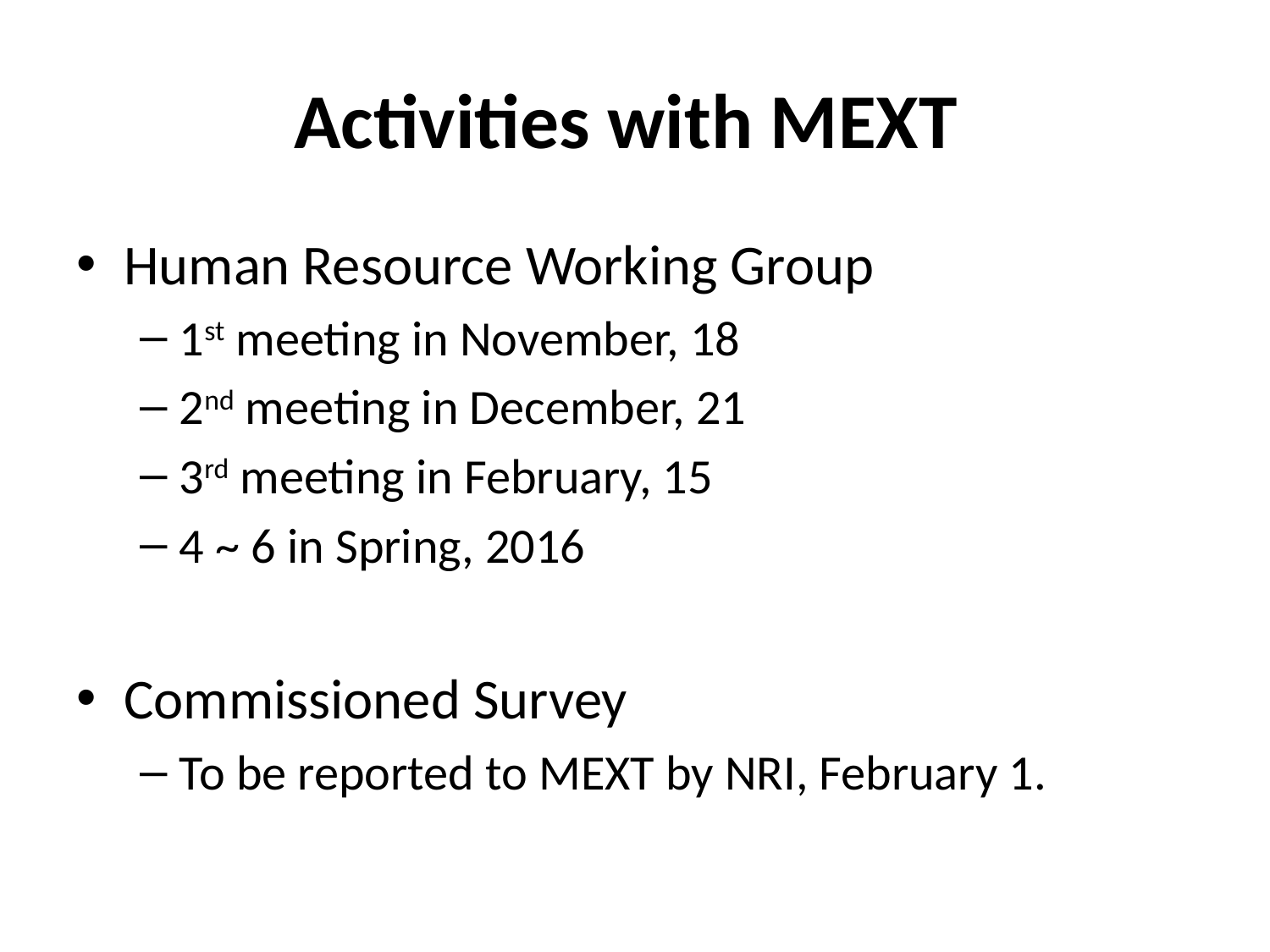

# Activities with MEXT
Human Resource Working Group
1st meeting in November, 18
2nd meeting in December, 21
3rd meeting in February, 15
4 ~ 6 in Spring, 2016

Commissioned Survey
To be reported to MEXT by NRI, February 1.